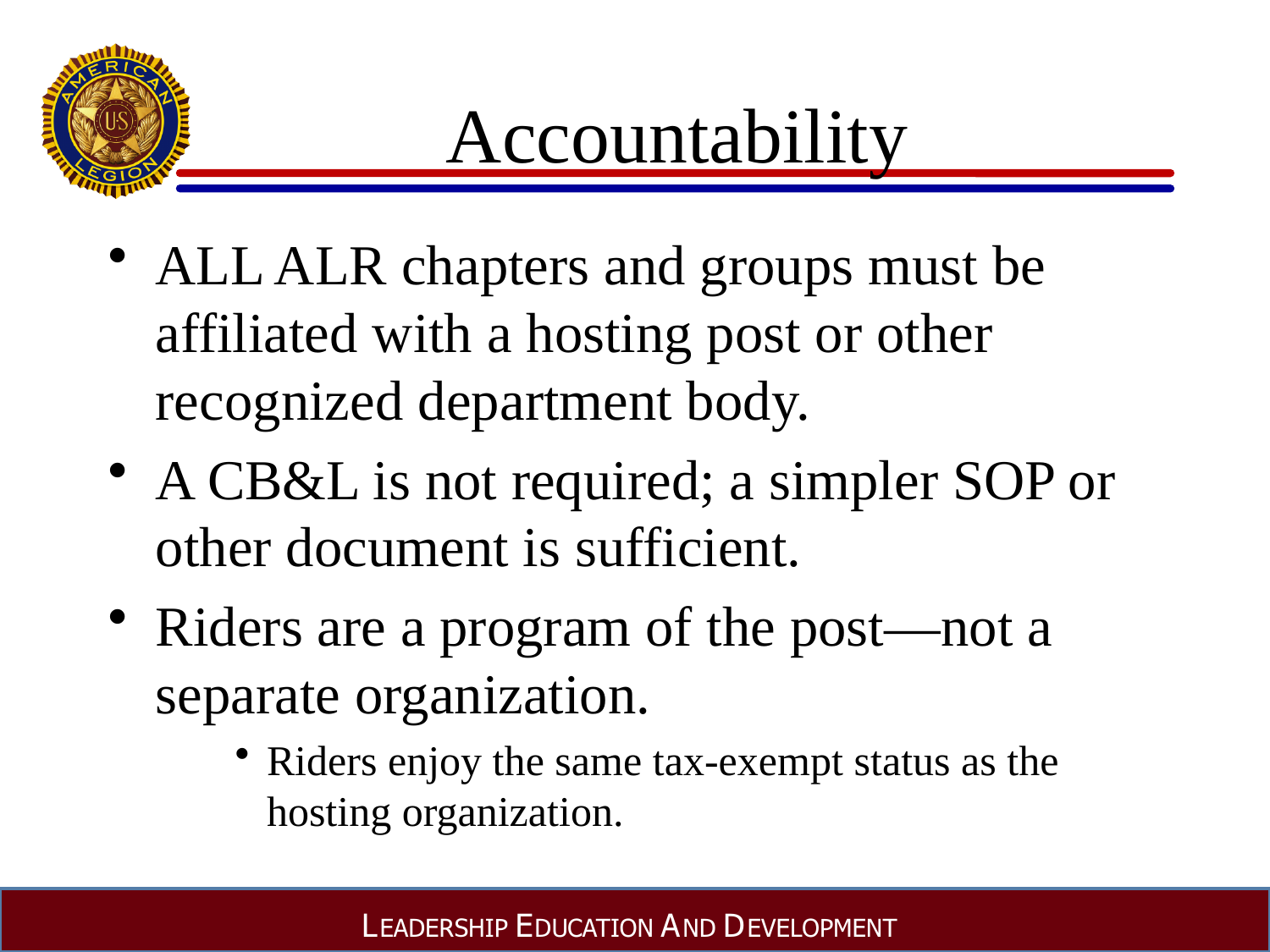

# Accountability
ALL ALR chapters and groups must be affiliated with a hosting post or other recognized department body.
A CB&L is not required; a simpler SOP or other document is sufficient.
Riders are a program of the post—not a separate organization.
Riders enjoy the same tax-exempt status as the hosting organization.